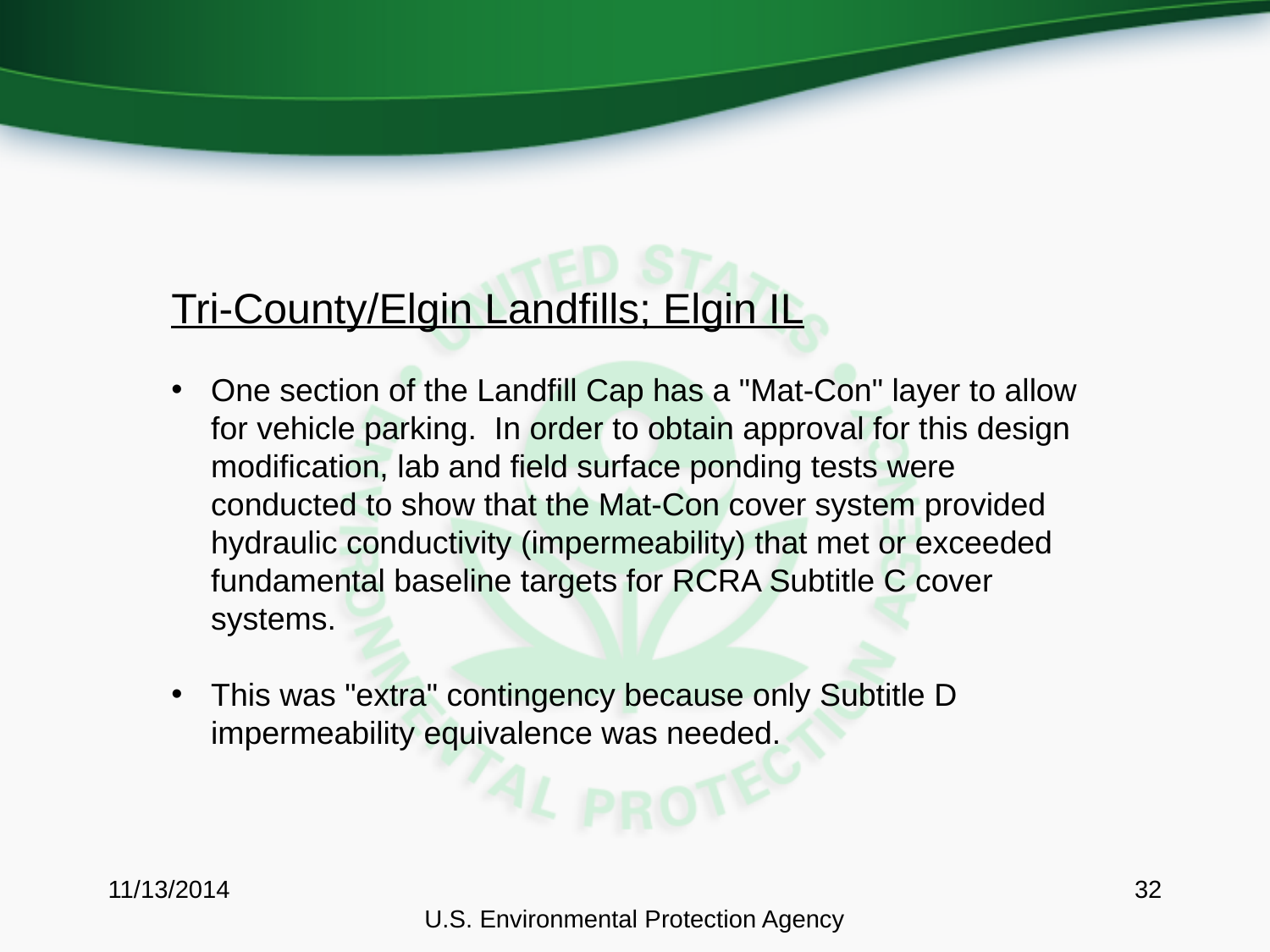

Tri-County/Elgin Landfills; Elgin IL

One section of the Landfill Cap has a "Mat-Con" layer to allow for vehicle parking.  In order to obtain approval for this design modification, lab and field surface ponding tests were conducted to show that the Mat-Con cover system provided hydraulic conductivity (impermeability) that met or exceeded fundamental baseline targets for RCRA Subtitle C cover systems.

This was "extra" contingency because only Subtitle D impermeability equivalence was needed.
11/13/2014

U.S. Environmental Protection Agency
32